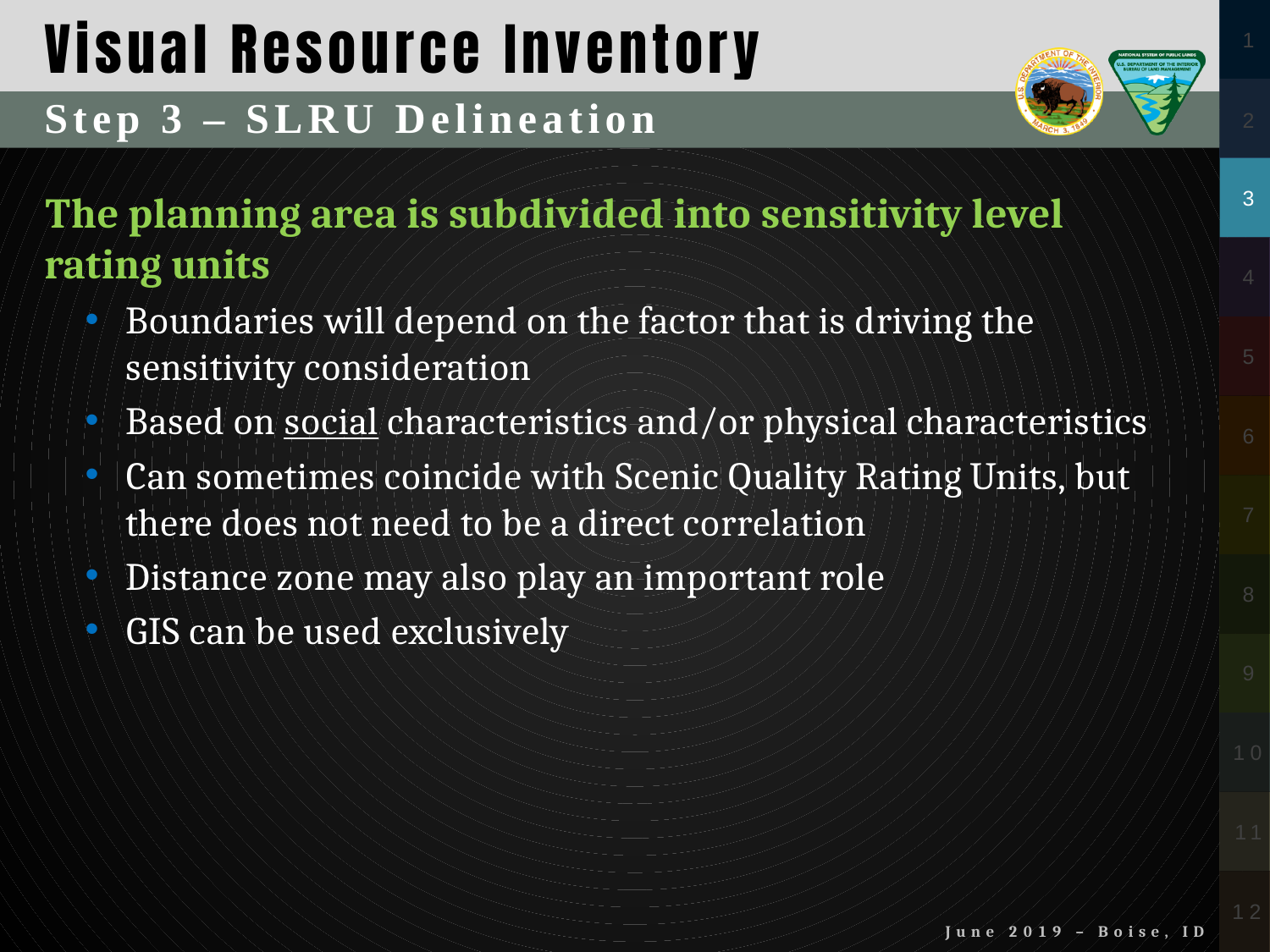

Step 3 – SLRU Delineation
The planning area is subdivided into sensitivity level rating units
Boundaries will depend on the factor that is driving the sensitivity consideration
Based on social characteristics and/or physical characteristics
Can sometimes coincide with Scenic Quality Rating Units, but there does not need to be a direct correlation
Distance zone may also play an important role
GIS can be used exclusively

L